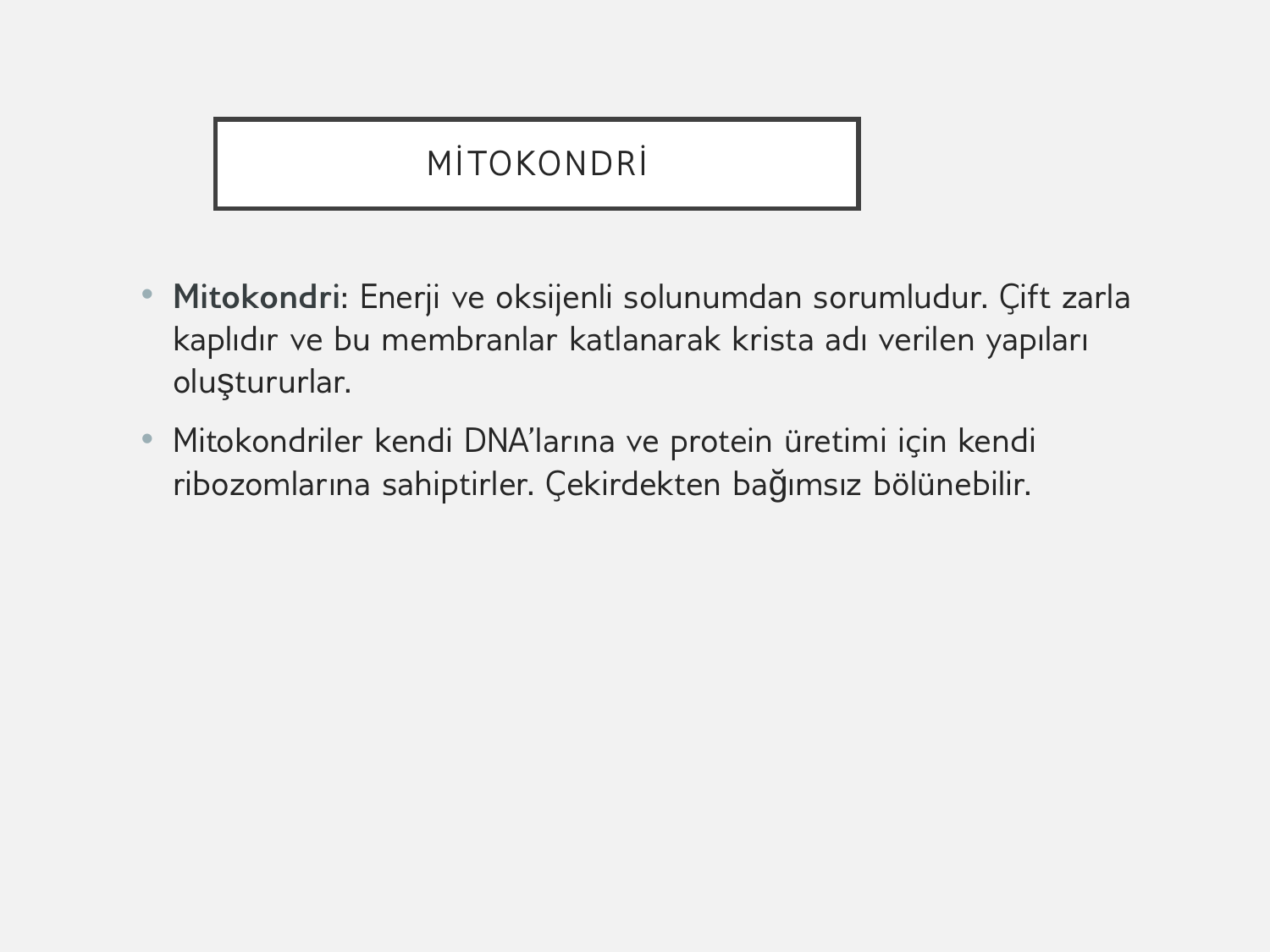

Mİtokondrİ
Mitokondri: Enerji ve oksijenli solunumdan sorumludur. Çift zarla kaplıdır ve bu membranlar katlanarak krista adı verilen yapıları oluştururlar.
Mitokondriler kendi DNA’larına ve protein üretimi için kendi ribozomlarına sahiptirler. Çekirdekten bağımsız bölünebilir.